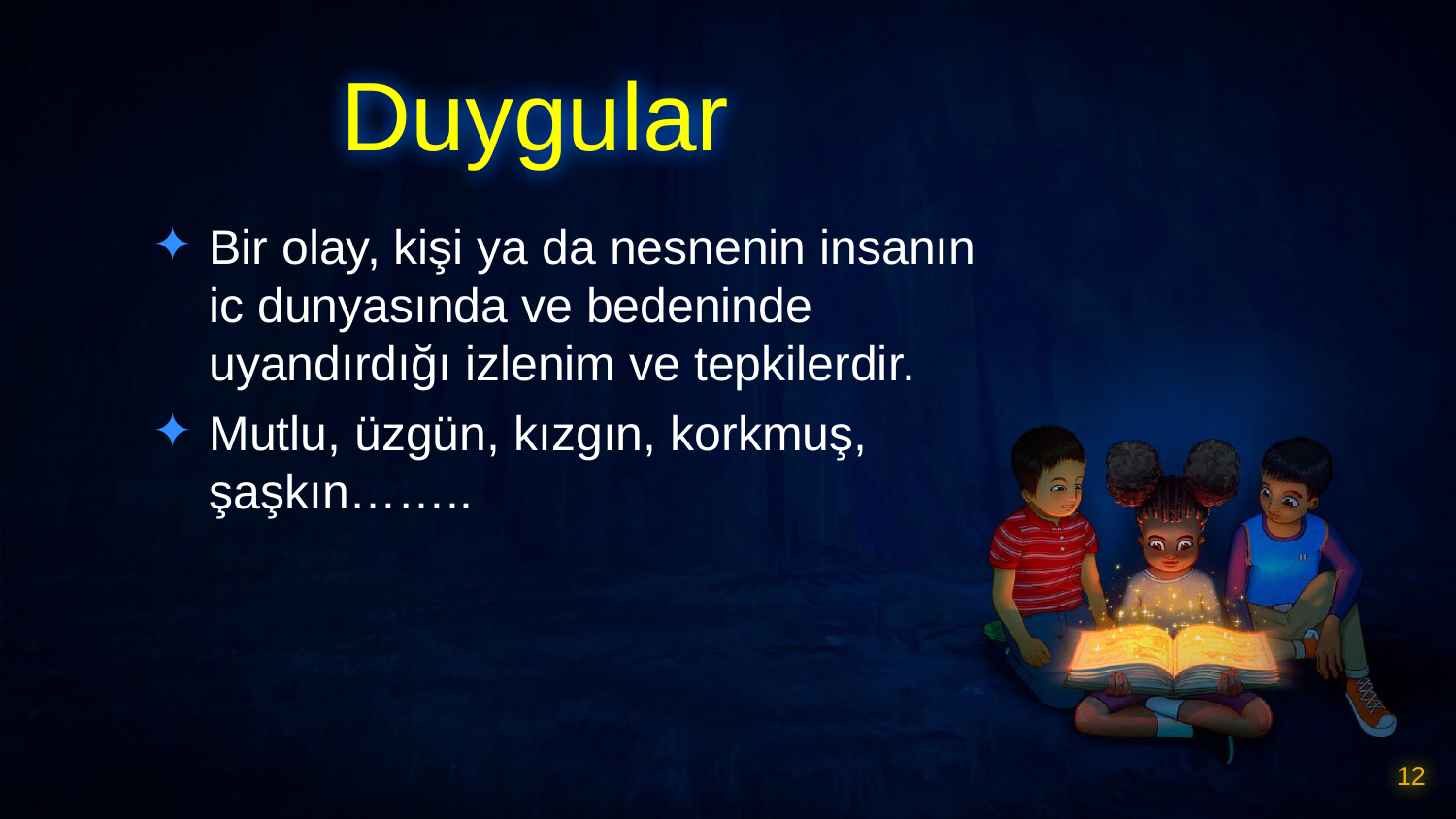

# Duygular
Bir olay, kişi ya da nesnenin insanın ic dunyasında ve bedeninde uyandırdığı izlenim ve tepkilerdir.
Mutlu, üzgün, kızgın, korkmuş, şaşkın……..
12